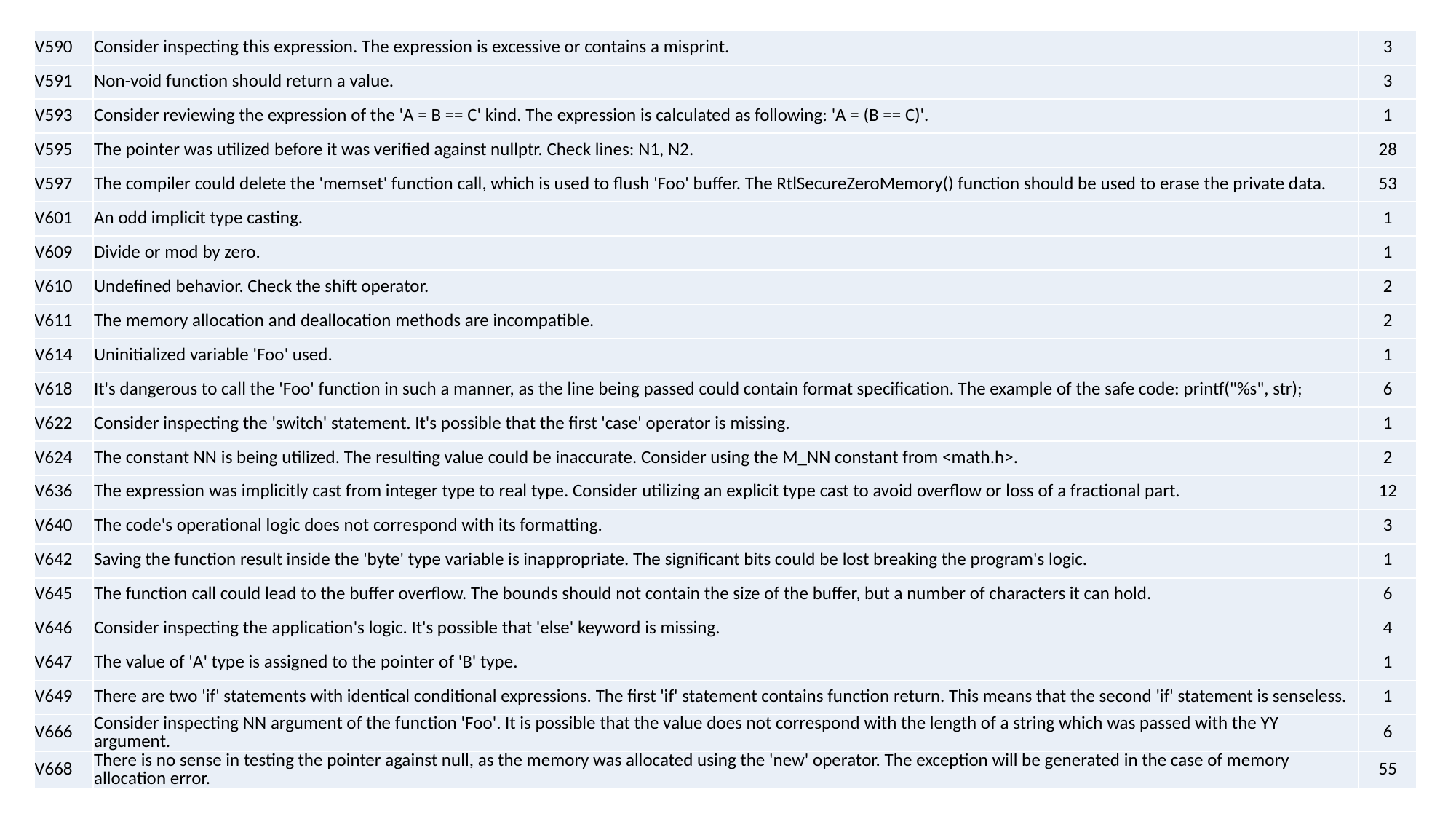

| V590 | Consider inspecting this expression. The expression is excessive or contains a misprint. | 3 |
| --- | --- | --- |
| V591 | Non-void function should return a value. | 3 |
| V593 | Consider reviewing the expression of the 'A = B == C' kind. The expression is calculated as following: 'A = (B == C)'. | 1 |
| V595 | The pointer was utilized before it was verified against nullptr. Check lines: N1, N2. | 28 |
| V597 | The compiler could delete the 'memset' function call, which is used to flush 'Foo' buffer. The RtlSecureZeroMemory() function should be used to erase the private data. | 53 |
| V601 | An odd implicit type casting. | 1 |
| V609 | Divide or mod by zero. | 1 |
| V610 | Undefined behavior. Check the shift operator. | 2 |
| V611 | The memory allocation and deallocation methods are incompatible. | 2 |
| V614 | Uninitialized variable 'Foo' used. | 1 |
| V618 | It's dangerous to call the 'Foo' function in such a manner, as the line being passed could contain format specification. The example of the safe code: printf("%s", str); | 6 |
| V622 | Consider inspecting the 'switch' statement. It's possible that the first 'case' operator is missing. | 1 |
| V624 | The constant NN is being utilized. The resulting value could be inaccurate. Consider using the M\_NN constant from <math.h>. | 2 |
| V636 | The expression was implicitly cast from integer type to real type. Consider utilizing an explicit type cast to avoid overflow or loss of a fractional part. | 12 |
| V640 | The code's operational logic does not correspond with its formatting. | 3 |
| V642 | Saving the function result inside the 'byte' type variable is inappropriate. The significant bits could be lost breaking the program's logic. | 1 |
| V645 | The function call could lead to the buffer overflow. The bounds should not contain the size of the buffer, but a number of characters it can hold. | 6 |
| V646 | Consider inspecting the application's logic. It's possible that 'else' keyword is missing. | 4 |
| V647 | The value of 'A' type is assigned to the pointer of 'B' type. | 1 |
| V649 | There are two 'if' statements with identical conditional expressions. The first 'if' statement contains function return. This means that the second 'if' statement is senseless. | 1 |
| V666 | Consider inspecting NN argument of the function 'Foo'. It is possible that the value does not correspond with the length of a string which was passed with the YY argument. | 6 |
| V668 | There is no sense in testing the pointer against null, as the memory was allocated using the 'new' operator. The exception will be generated in the case of memory allocation error. | 55 |